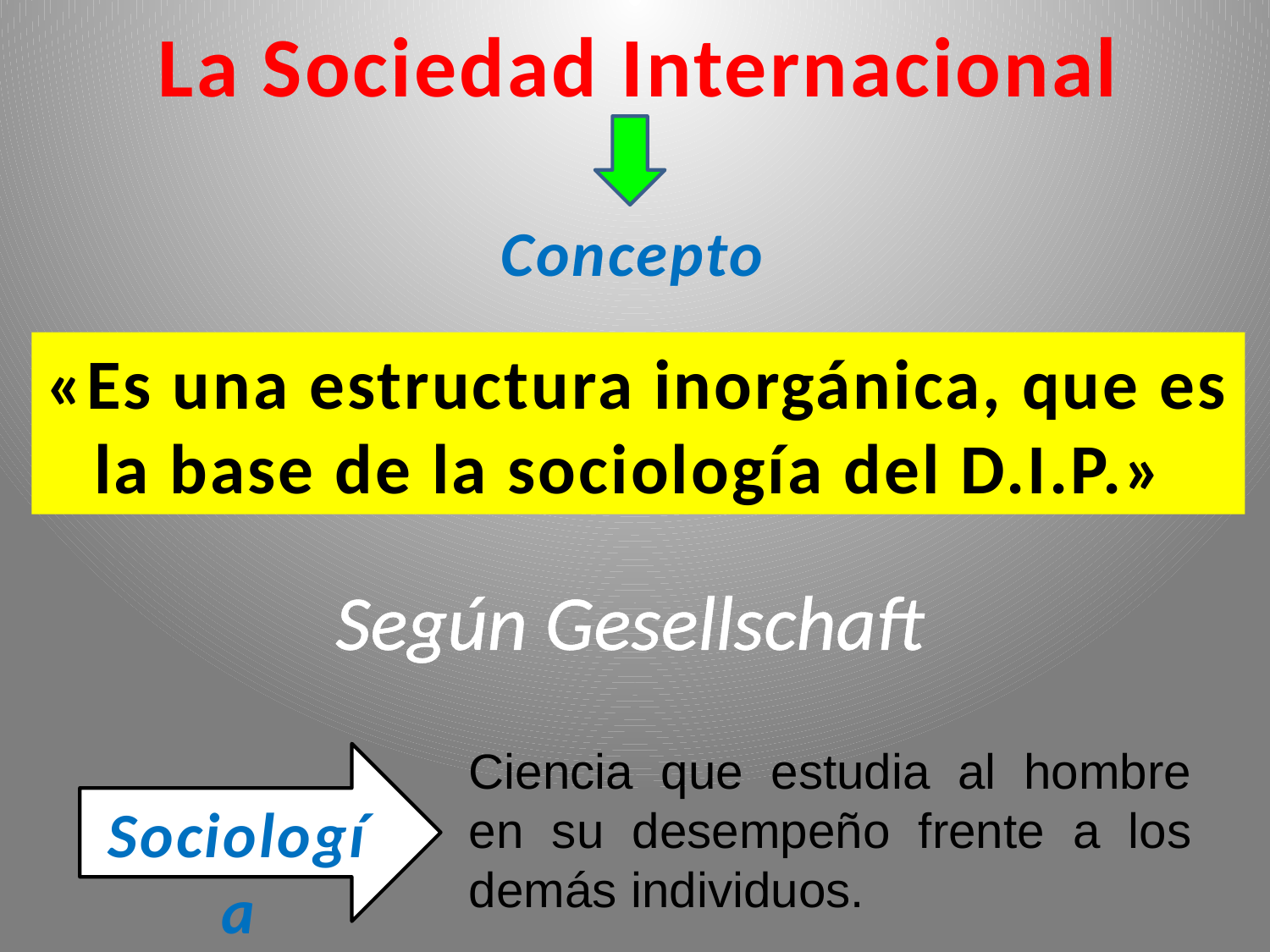

La Sociedad Internacional

Concepto
«Es una estructura inorgánica, que es la base de la sociología del D.I.P.»
Según Gesellschaft
Ciencia que estudia al hombre en su desempeño frente a los demás individuos.
Sociología